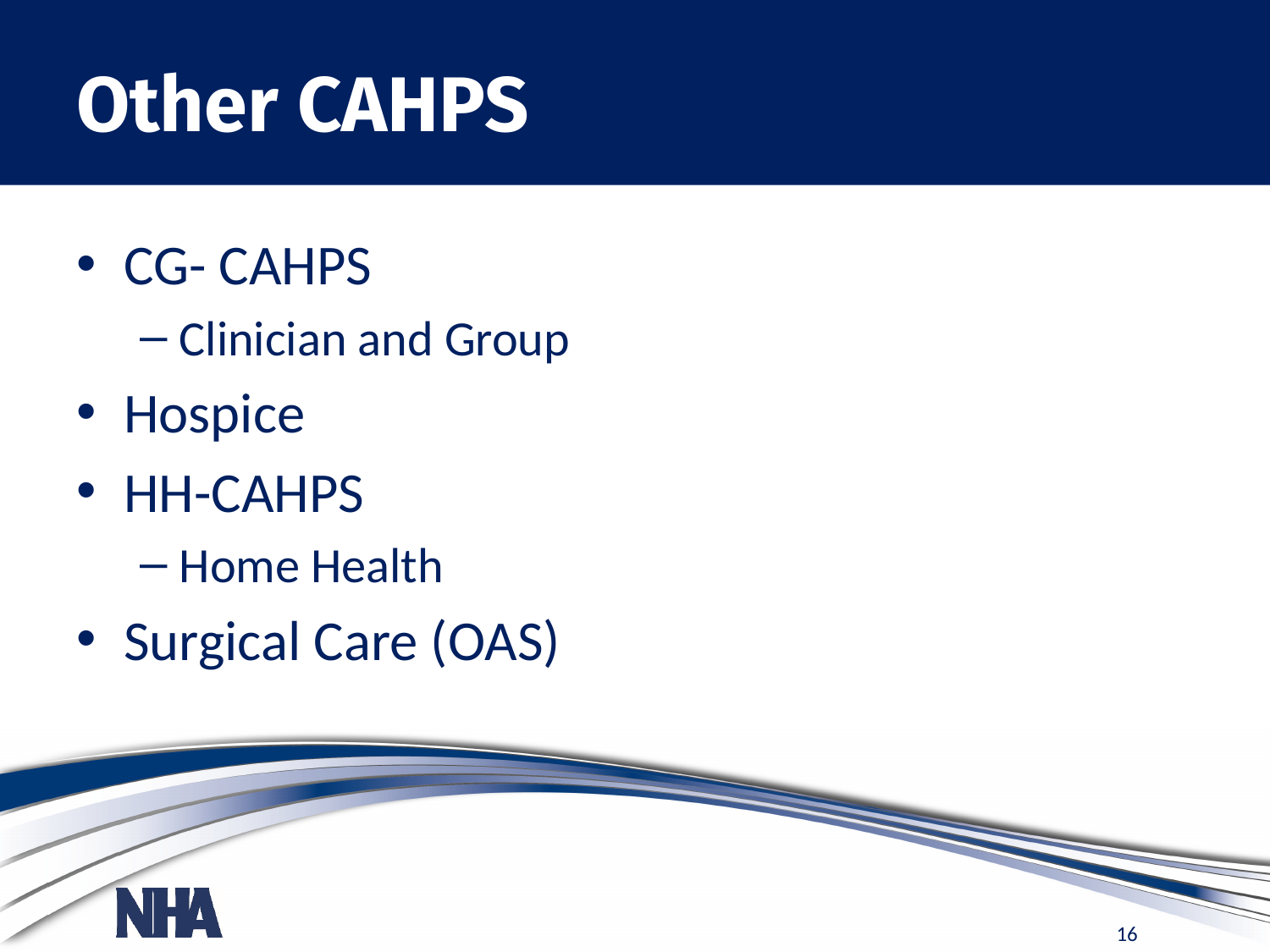

# Other CAHPS
CG- CAHPS
Clinician and Group
Hospice
HH-CAHPS
Home Health
Surgical Care (OAS)